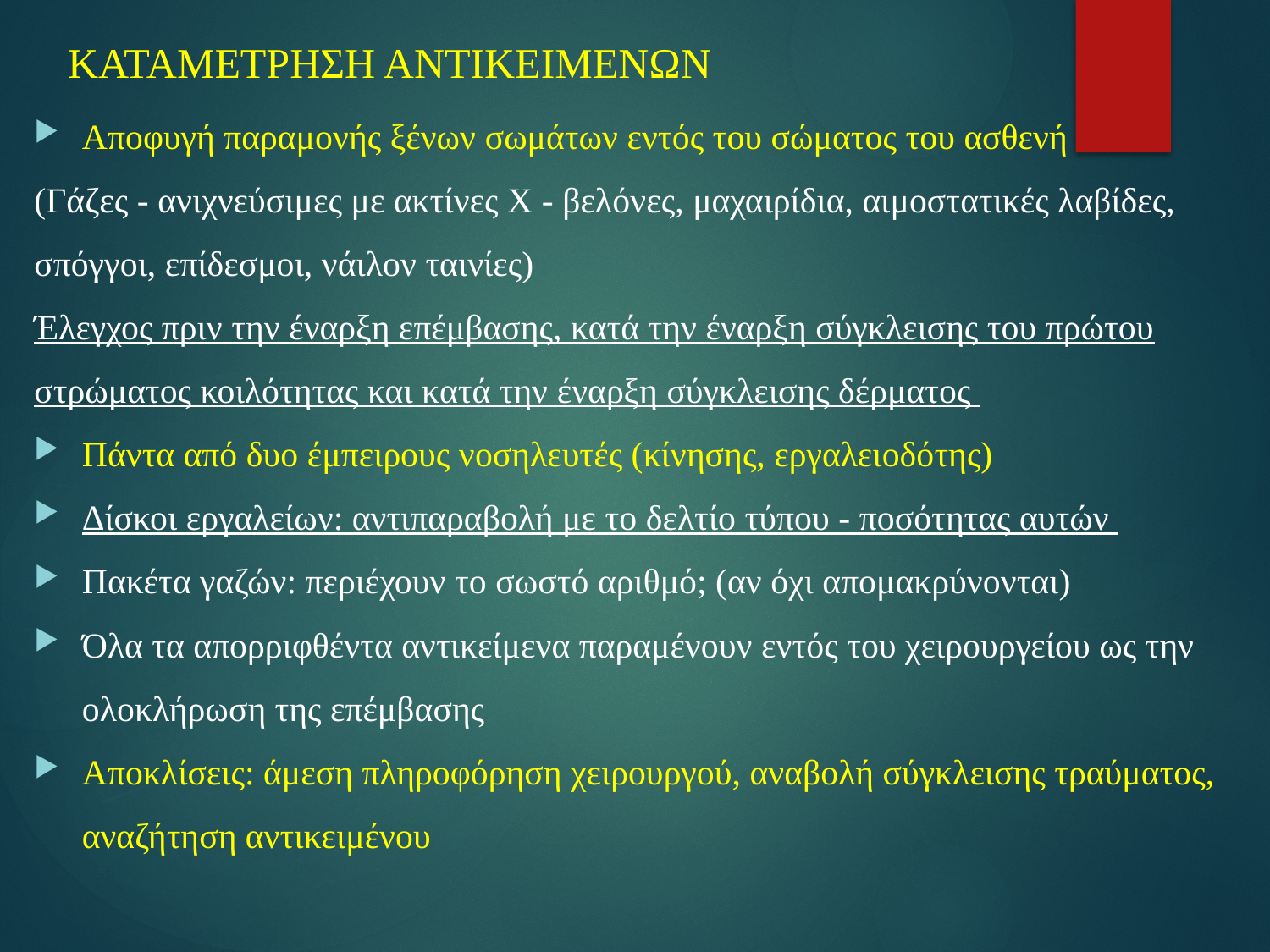

# ΚΑΤΑΜΕΤΡΗΣΗ ΑΝΤΙΚΕΙΜΕΝΩΝ
Αποφυγή παραμονής ξένων σωμάτων εντός του σώματος του ασθενή
(Γάζες - ανιχνεύσιμες με ακτίνες Χ - βελόνες, μαχαιρίδια, αιμοστατικές λαβίδες, σπόγγοι, επίδεσμοι, νάιλον ταινίες)
Έλεγχος πριν την έναρξη επέμβασης, κατά την έναρξη σύγκλεισης του πρώτου στρώματος κοιλότητας και κατά την έναρξη σύγκλεισης δέρματος
Πάντα από δυο έμπειρους νοσηλευτές (κίνησης, εργαλειοδότης)
Δίσκοι εργαλείων: αντιπαραβολή με το δελτίο τύπου - ποσότητας αυτών
Πακέτα γαζών: περιέχουν το σωστό αριθμό; (αν όχι απομακρύνονται)
Όλα τα απορριφθέντα αντικείμενα παραμένουν εντός του χειρουργείου ως την ολοκλήρωση της επέμβασης
Αποκλίσεις: άμεση πληροφόρηση χειρουργού, αναβολή σύγκλεισης τραύματος, αναζήτηση αντικειμένου